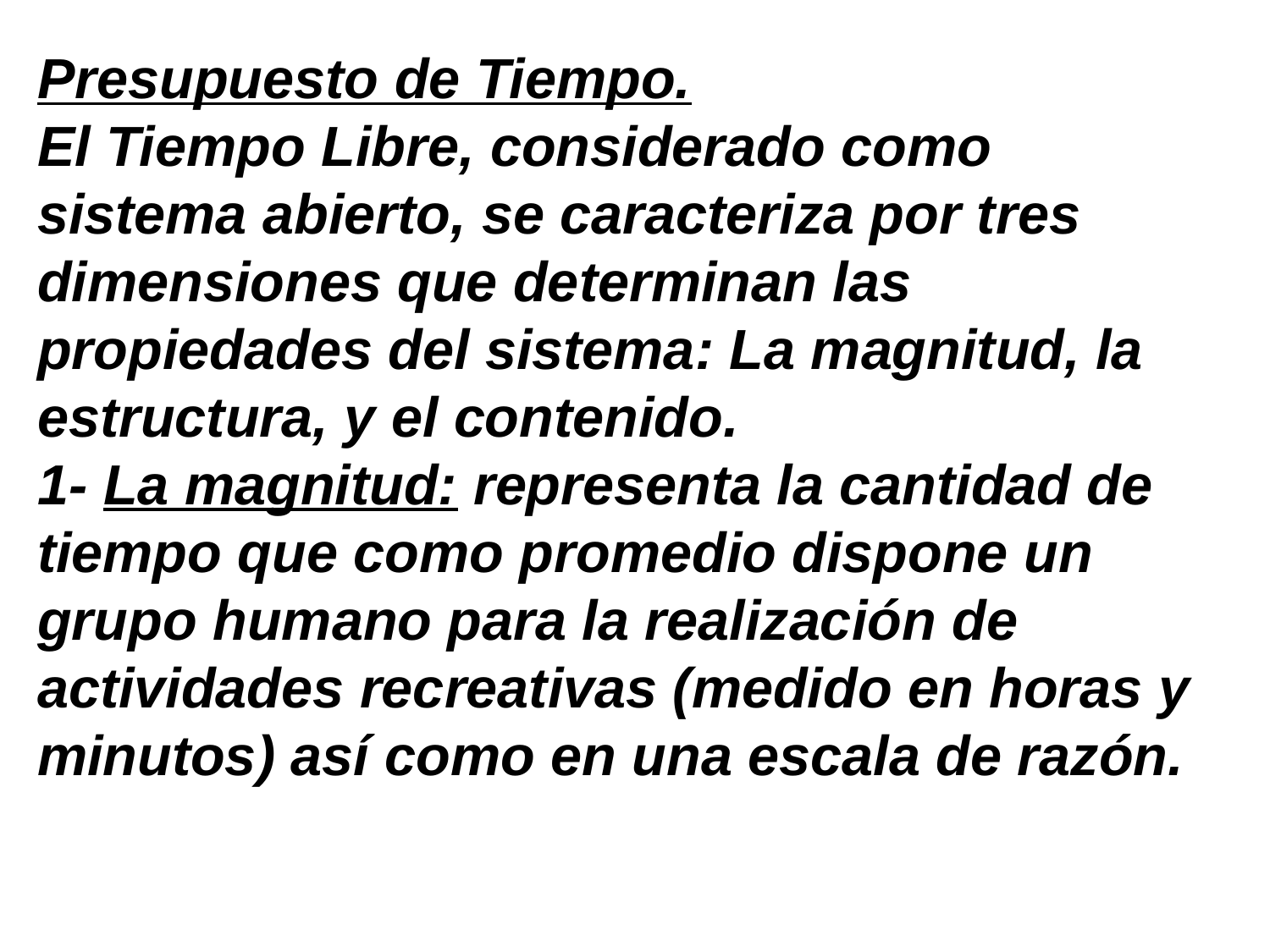

Presupuesto de Tiempo.
El Tiempo Libre, considerado como sistema abierto, se caracteriza por tres dimensiones que determinan las propiedades del sistema: La magnitud, la estructura, y el contenido.
1- La magnitud: representa la cantidad de tiempo que como promedio dispone un grupo humano para la realización de actividades recreativas (medido en horas y minutos) así como en una escala de razón.